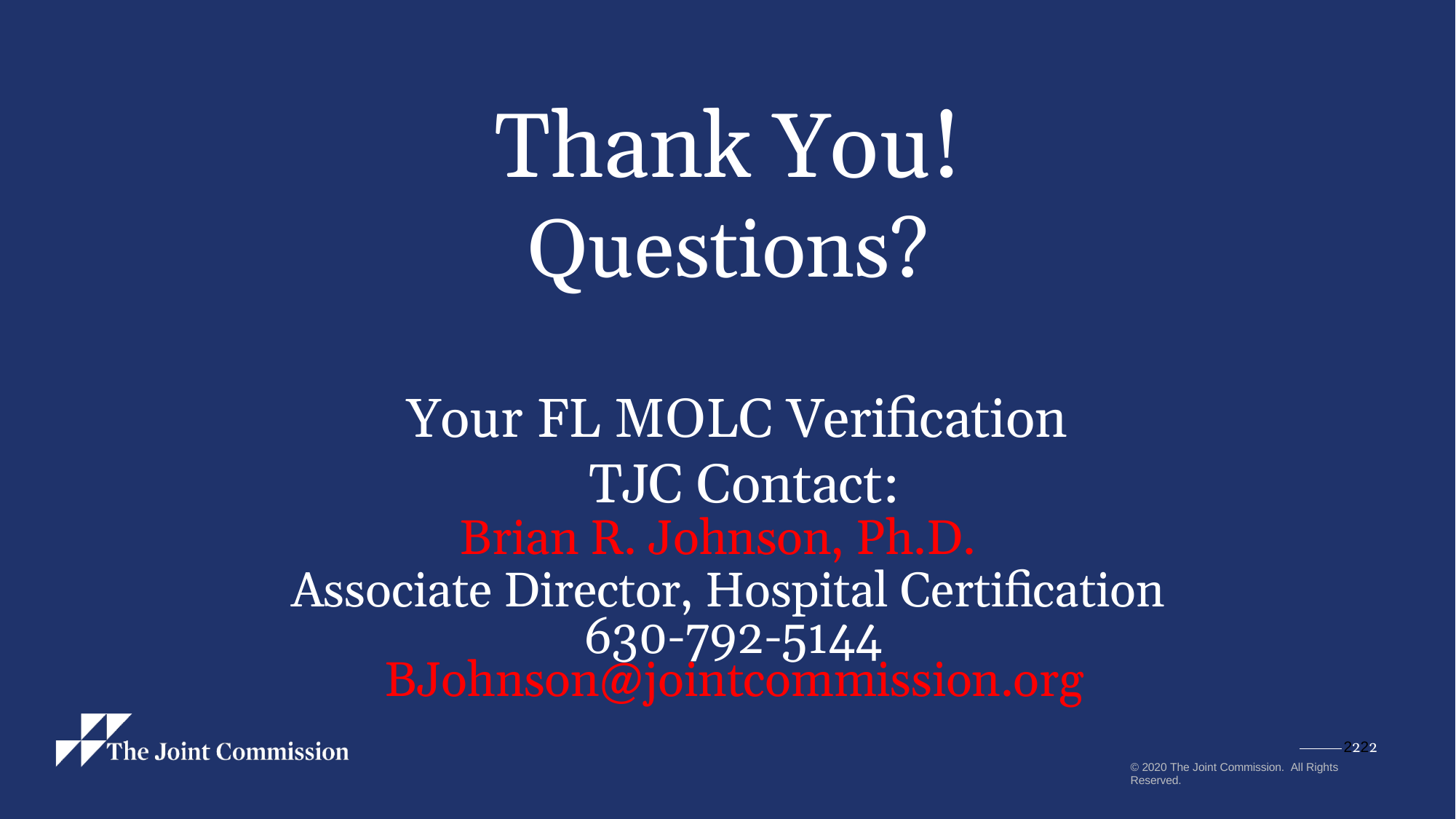

# Thank You! Questions?
Your FL MOLC Verification
 TJC Contact:
Brian R. Johnson, Ph.D.
Associate Director, Hospital Certification  630-792-5144
BJohnson@jointcommission.org

2222
© 2020 The Joint Commission.  All Rights Reserved.